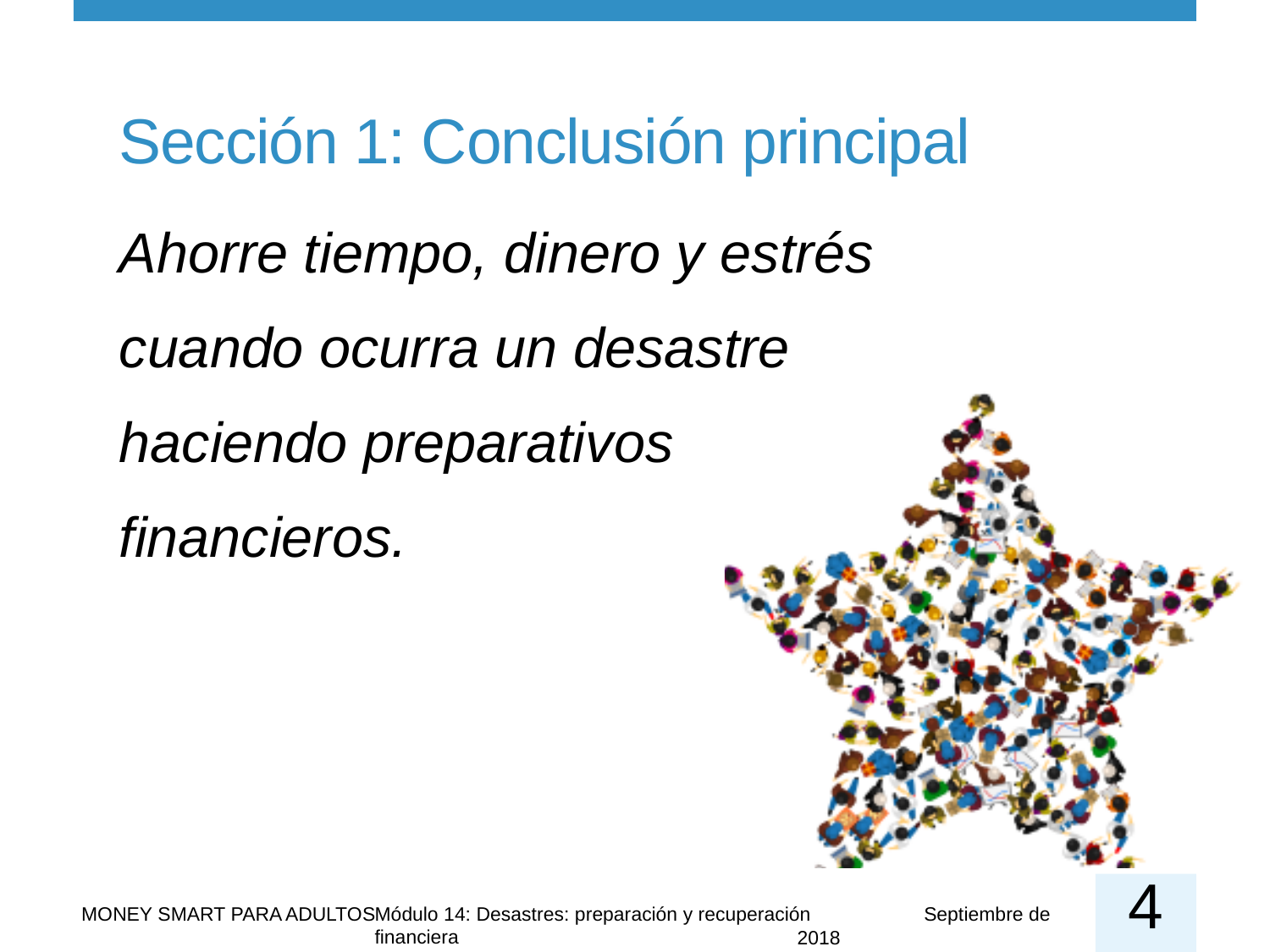

# Sección 1: Conclusión principal
Ahorre tiempo, dinero y estrés cuando ocurra un desastre haciendo preparativos financieros.

4